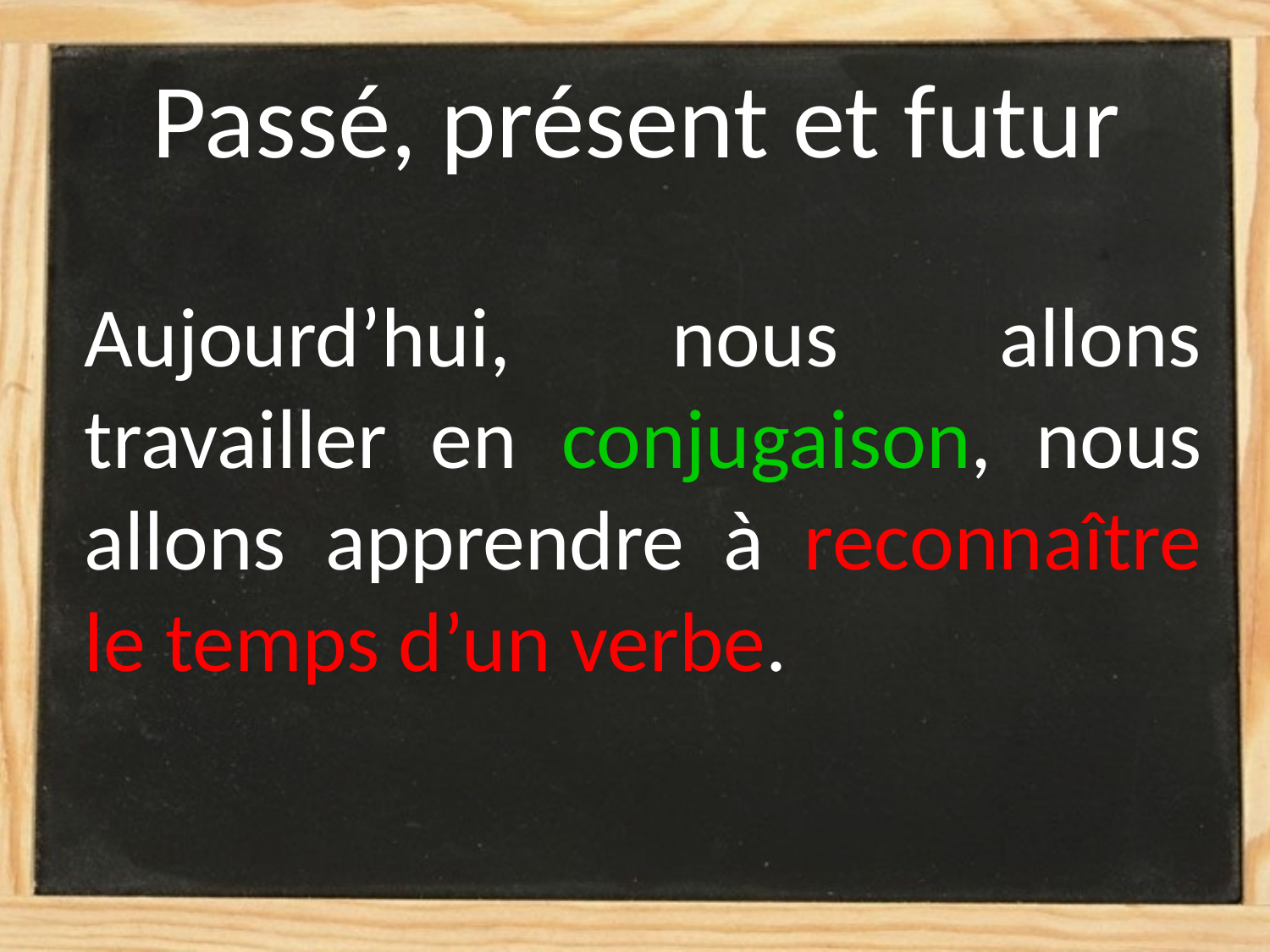

# Passé, présent et futur
Aujourd’hui, nous allons travailler en conjugaison, nous allons apprendre à reconnaître le temps d’un verbe.